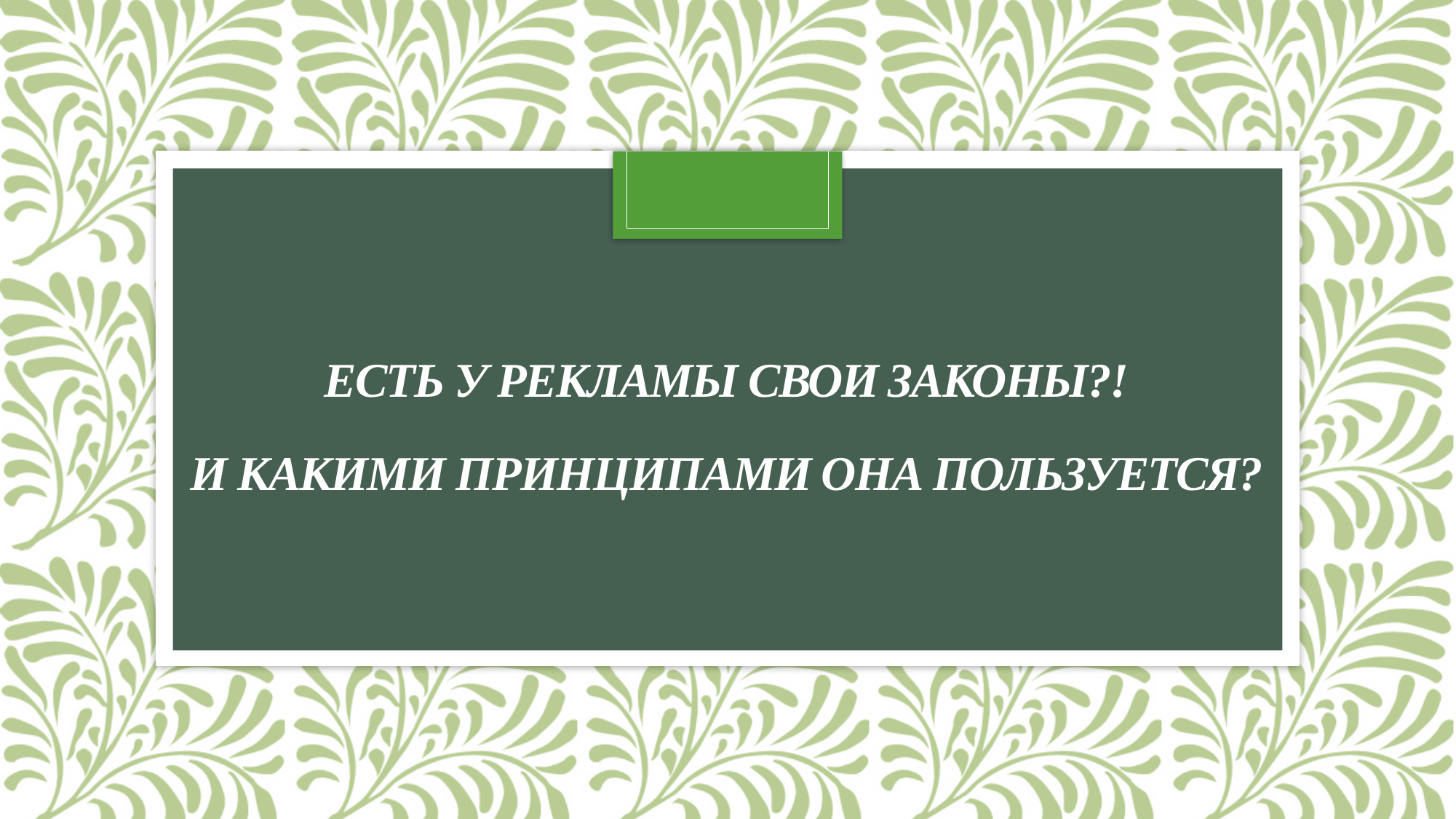

# Есть у рекламы свои законы?! И какими принципами она пользуется?